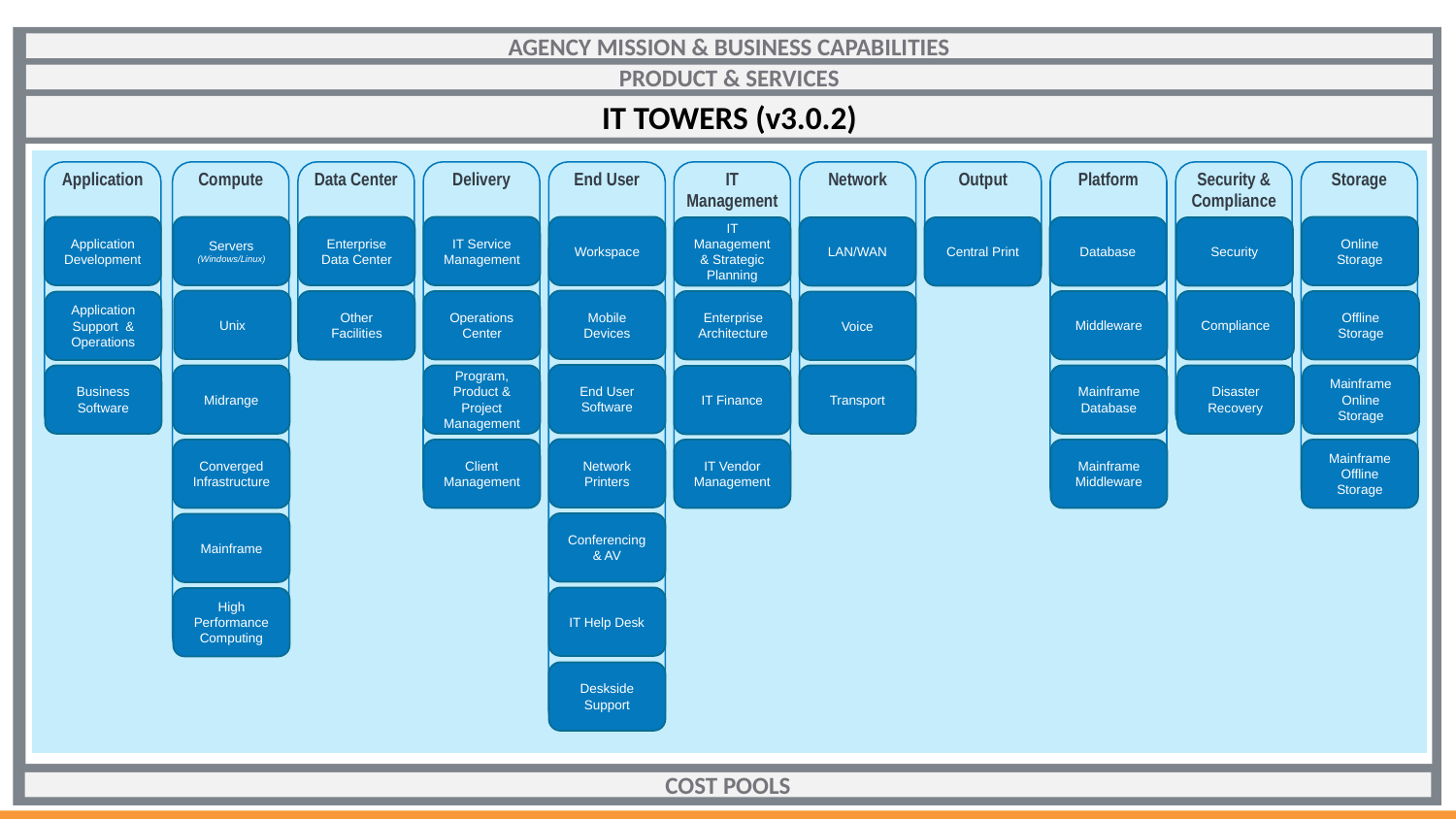

Towers

AGENCY MISSION & BUSINESS CAPABILITIES
PRODUCT & SERVICES
IT TOWERS (v3.0.2)

Application
Compute
Data Center
Delivery
End User
IT Management
Network
Output
Platform
Security & Compliance
Storage
Online Storage
Application Development
Servers
(Windows/Linux)
Enterprise Data Center
IT Service Management
Workspace
IT Management & Strategic Planning
LAN/WAN
Central Print
Database
Security
Unix
Mobile Devices
Enterprise Architecture
Middleware
Compliance
Offline Storage
Other Facilities
Operations Center
Voice
Application Support  & Operations
End User Software
Transport
Mainframe Database
Disaster Recovery
Mainframe Online Storage
Business Software
Midrange
Program, Product & Project Management
IT Finance
Network Printers
IT Vendor Management
Mainframe Middleware
Mainframe Offline Storage
Converged Infrastructure
Client Management
Conferencing & AV
Mainframe
IT Help Desk
High Performance Computing
Deskside Support
COST POOLS